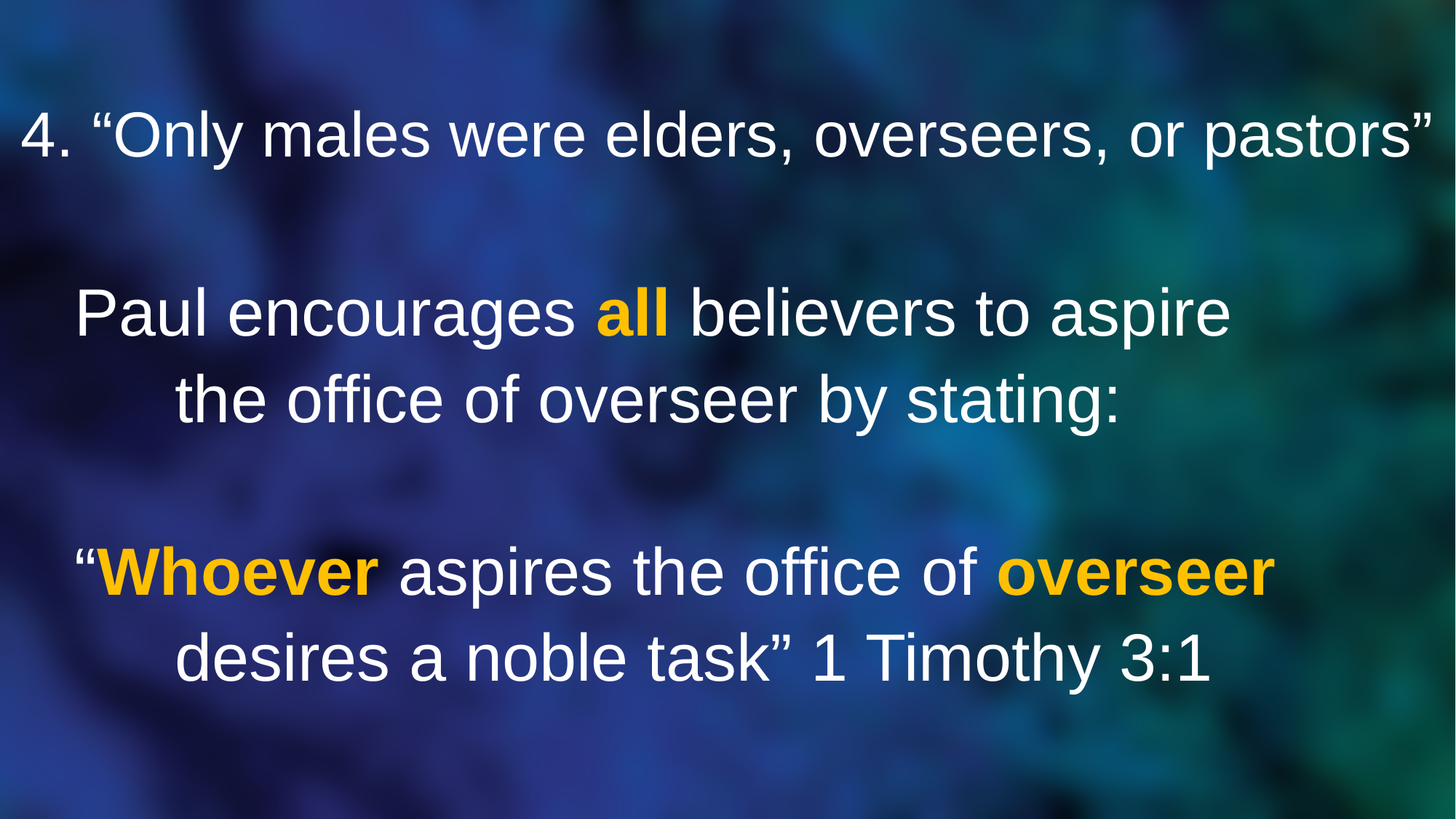

# 4. “Only males were elders, overseers, or pastors”
Paul encourages all believers to aspire
 	the office of overseer by stating:

“Whoever aspires the office of overseer
 	desires a noble task” 1 Timothy 3:1